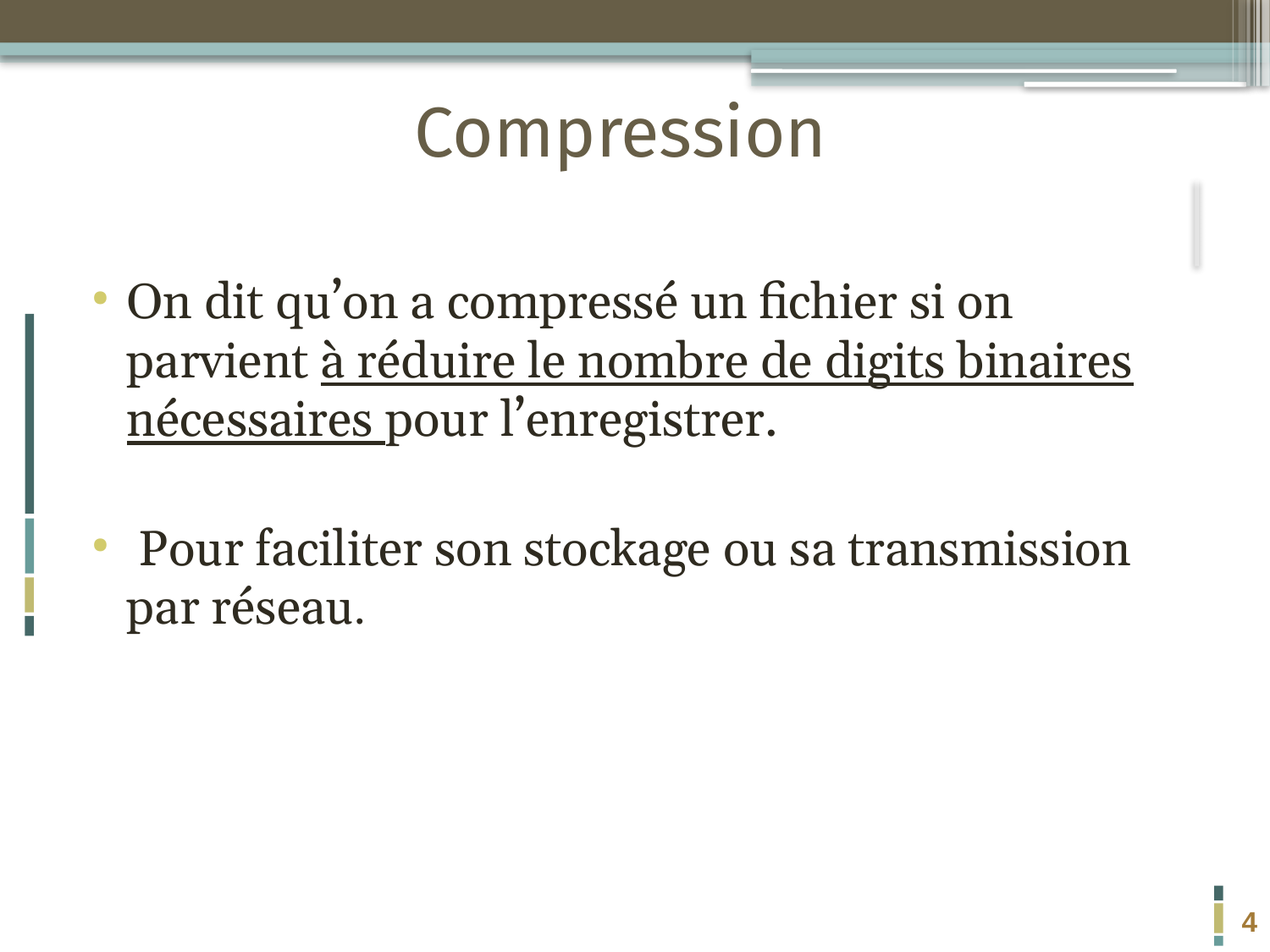

# Compression

On dit qu’on a compressé un fichier si on parvient à réduire le nombre de digits binaires nécessaires pour l’enregistrer.

 Pour faciliter son stockage ou sa transmission par réseau.

4